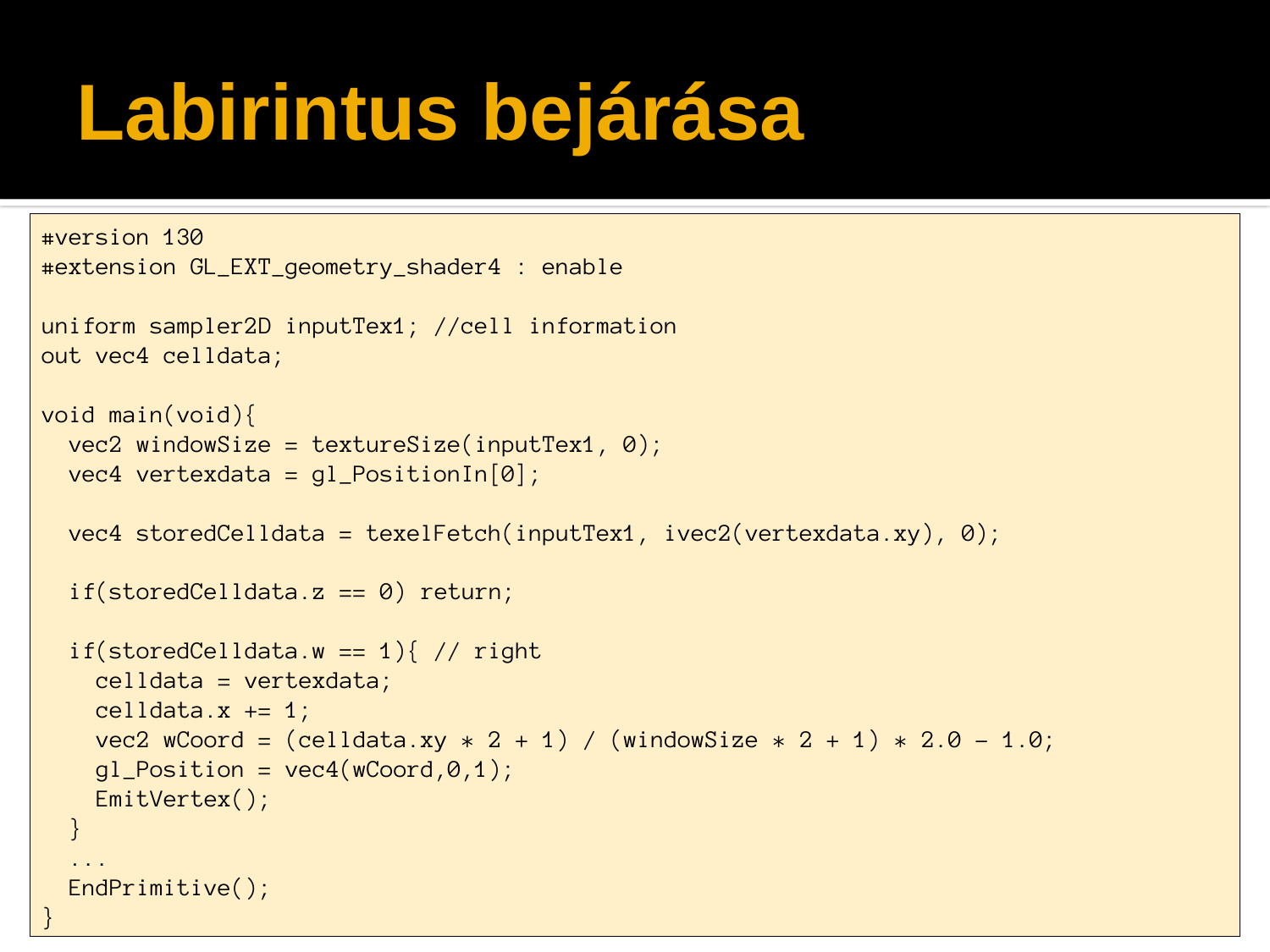

# Labirintus bejárása
#version 130
#extension GL_EXT_geometry_shader4 : enable

uniform sampler2D inputTex1; //cell information
out vec4 celldata;

void main(void){
  vec2 windowSize = textureSize(inputTex1, 0);
  vec4 vertexdata = gl_PositionIn[0];

  vec4 storedCelldata = texelFetch(inputTex1, ivec2(vertexdata.xy), 0);

  if(storedCelldata.z == 0) return;

  if(storedCelldata.w == 1){ // right
    celldata = vertexdata;
    celldata.x += 1;
    vec2 wCoord = (celldata.xy * 2 + 1) / (windowSize * 2 + 1) * 2.0 - 1.0;
    gl_Position = vec4(wCoord,0,1);
    EmitVertex();
  }
  ...
  EndPrimitive();
}